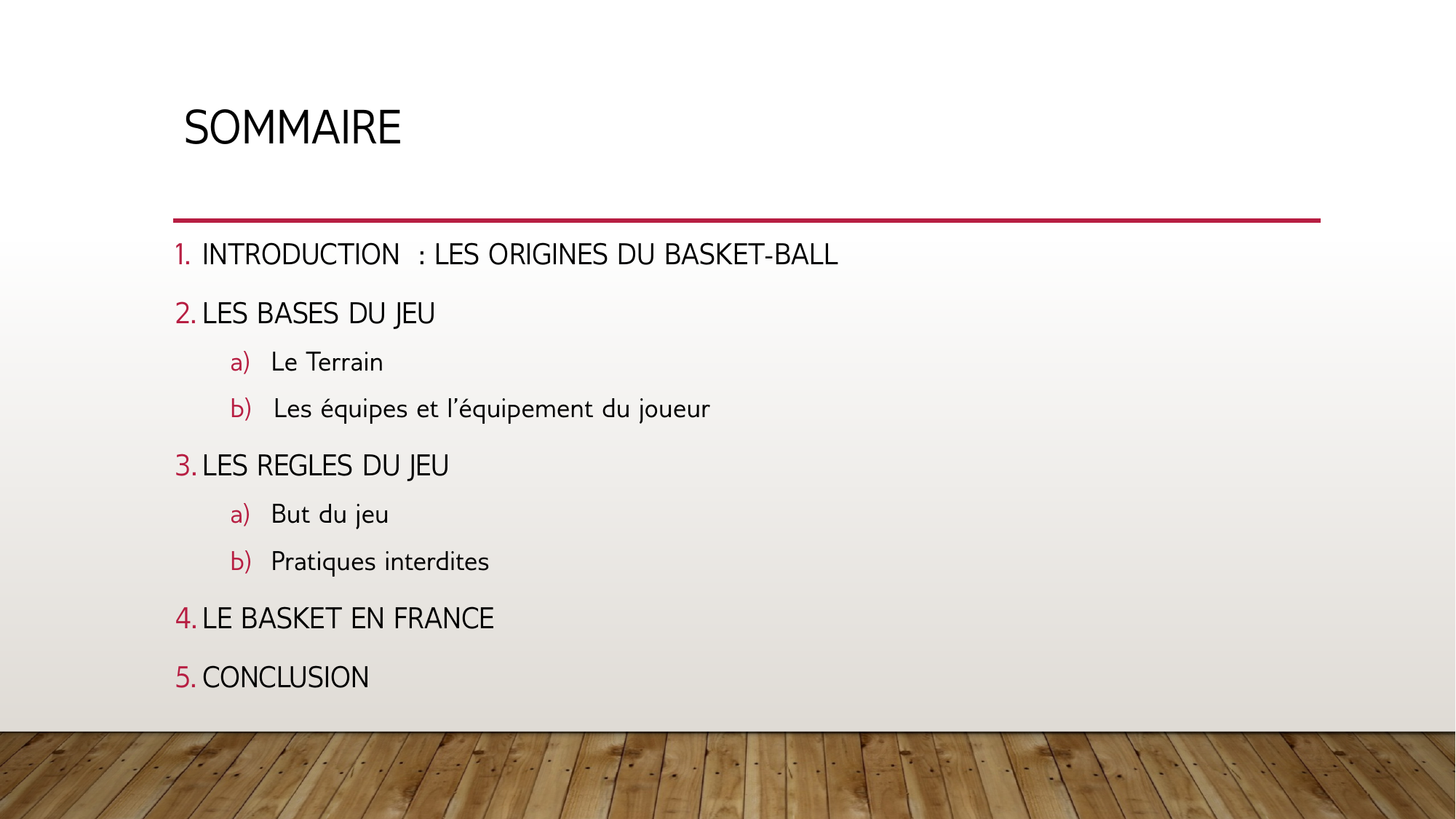

# sommaire
INTRODUCTION  : LES ORIGINES DU BASKET-BALL
LES BASES DU JEU
Le Terrain
  Les équipes et l’équipement du joueur
LES REGLES DU JEU
But du jeu
Pratiques interdites
LE BASKET EN FRANCE
CONCLUSION